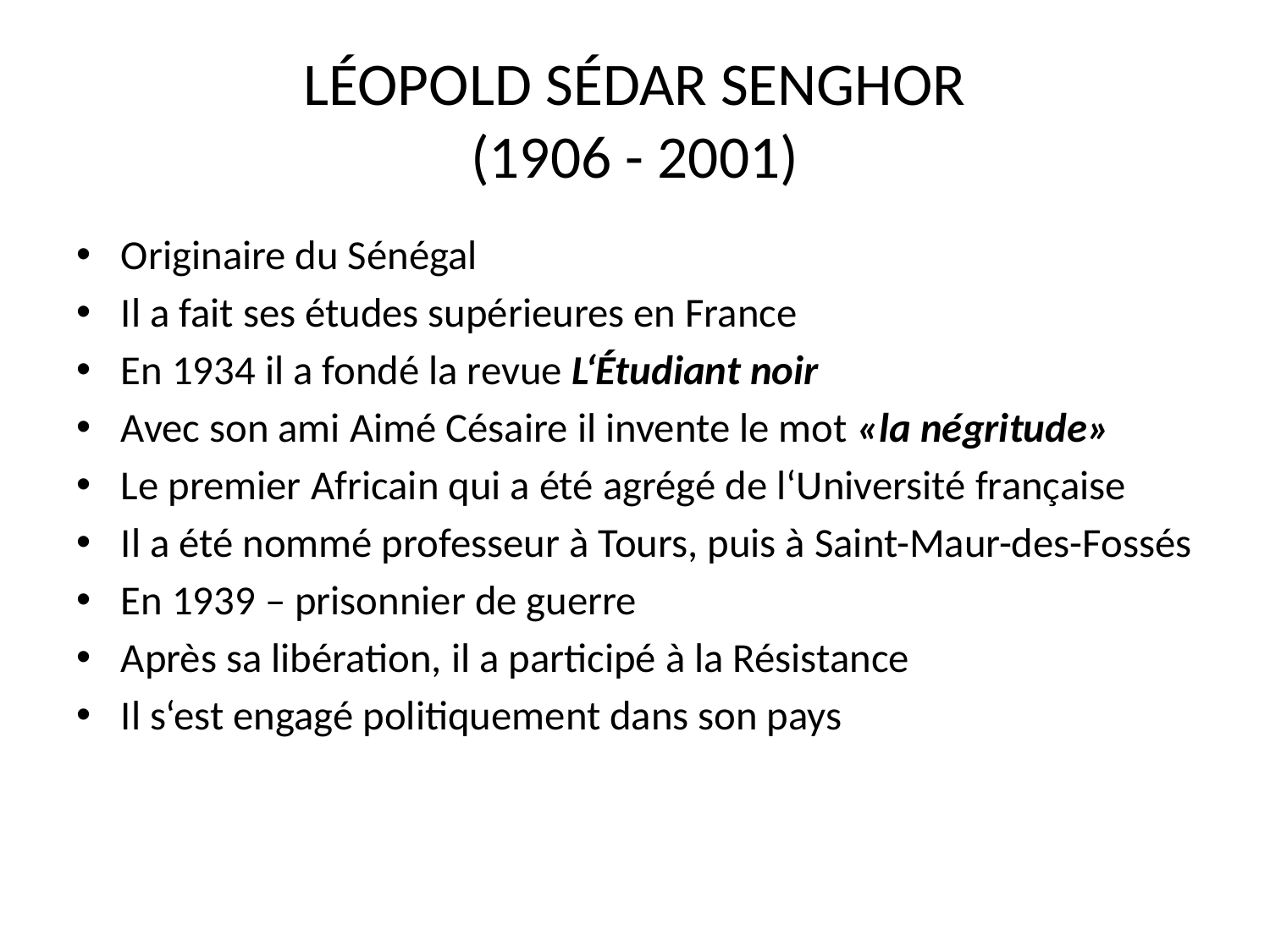

# LÉOPOLD SÉDAR SENGHOR (1906 - 2001)
Originaire du Sénégal
Il a fait ses études supérieures en France
En 1934 il a fondé la revue L‘Étudiant noir
Avec son ami Aimé Césaire il invente le mot «la négritude»
Le premier Africain qui a été agrégé de l‘Université française
Il a été nommé professeur à Tours, puis à Saint-Maur-des-Fossés
En 1939 – prisonnier de guerre
Après sa libération, il a participé à la Résistance
Il s‘est engagé politiquement dans son pays